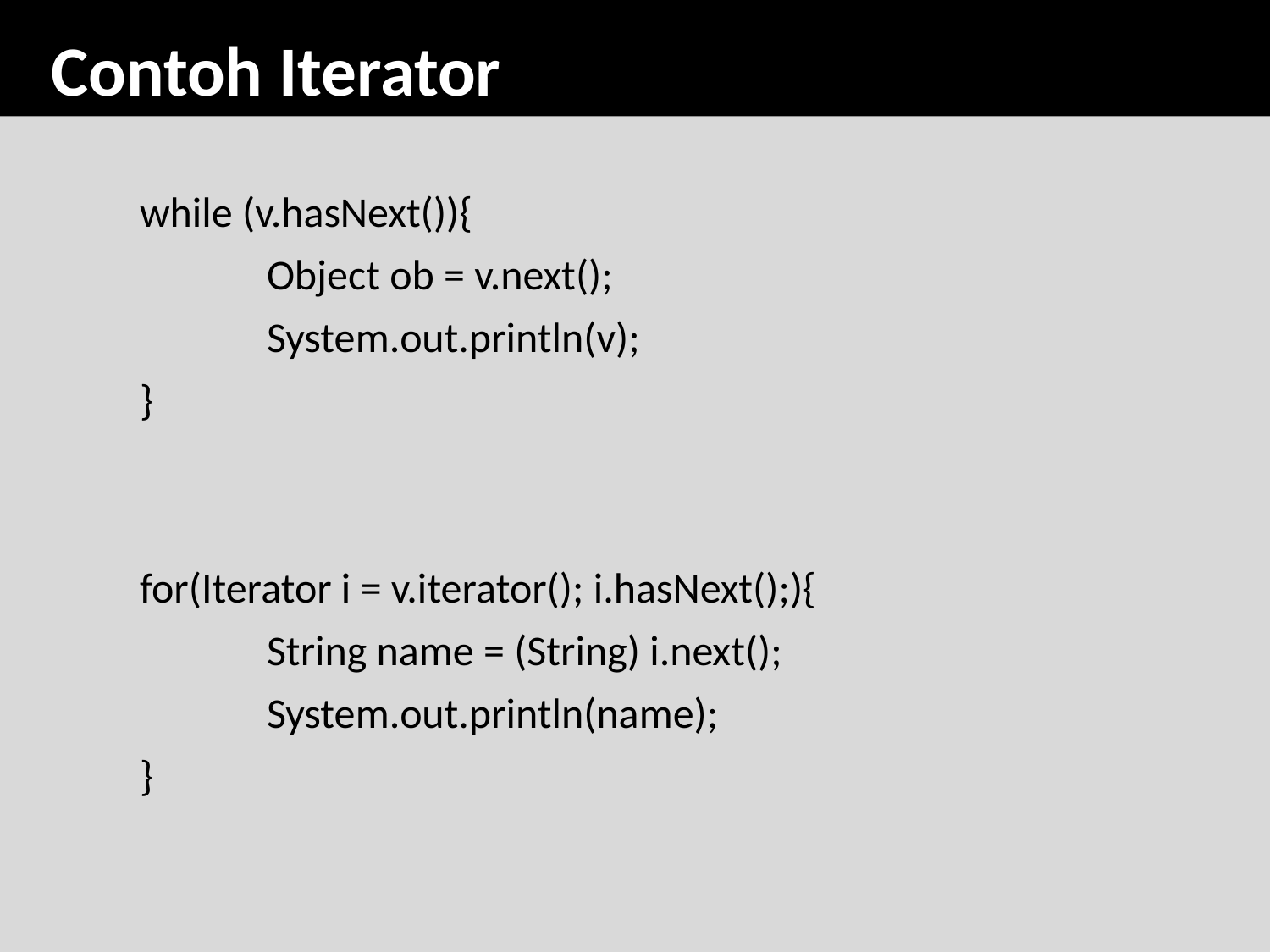

# Contoh Iterator

	while (v.hasNext()){
		Object ob = v.next();
		System.out.println(v);
	}

	for(Iterator i = v.iterator(); i.hasNext();){
		String name = (String) i.next();
		System.out.println(name);
	}